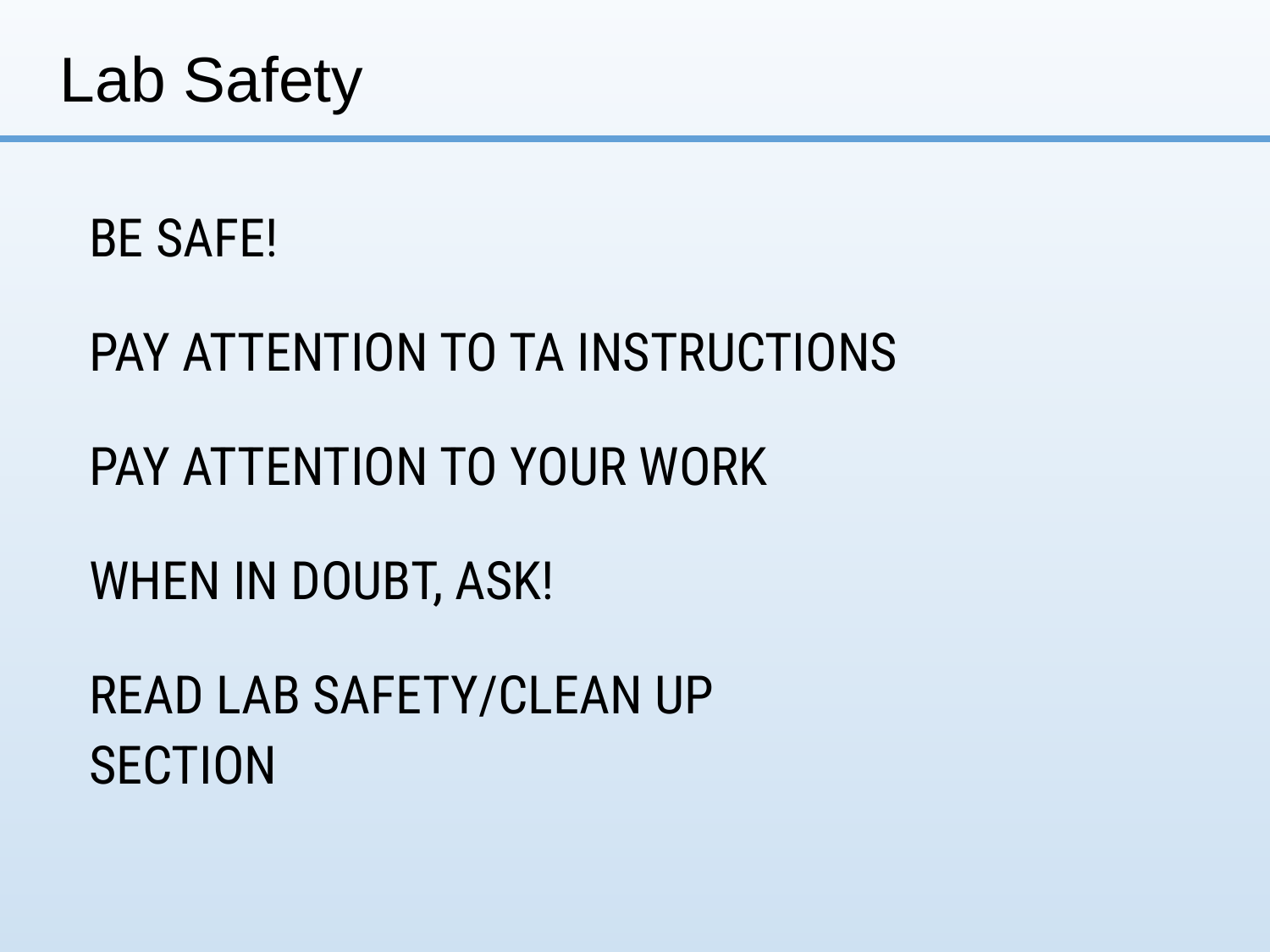

# Lab Safety
BE SAFE!
PAY ATTENTION TO TA INSTRUCTIONS
PAY ATTENTION TO YOUR WORK
WHEN IN DOUBT, ASK!
READ LAB SAFETY/CLEAN UP SECTION